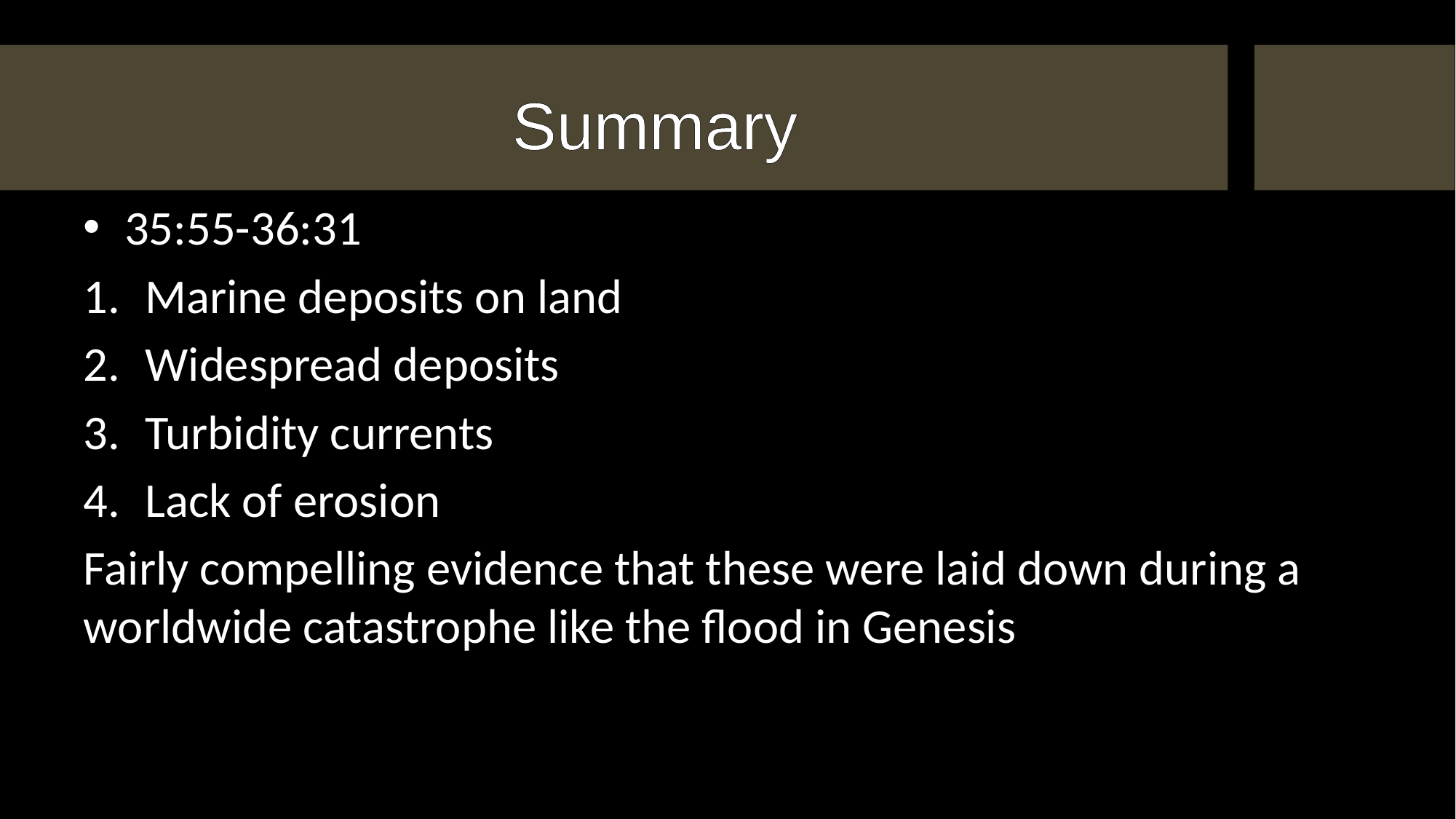

# Summary
35:55-36:31
Marine deposits on land
Widespread deposits
Turbidity currents
Lack of erosion
Fairly compelling evidence that these were laid down during a worldwide catastrophe like the flood in Genesis